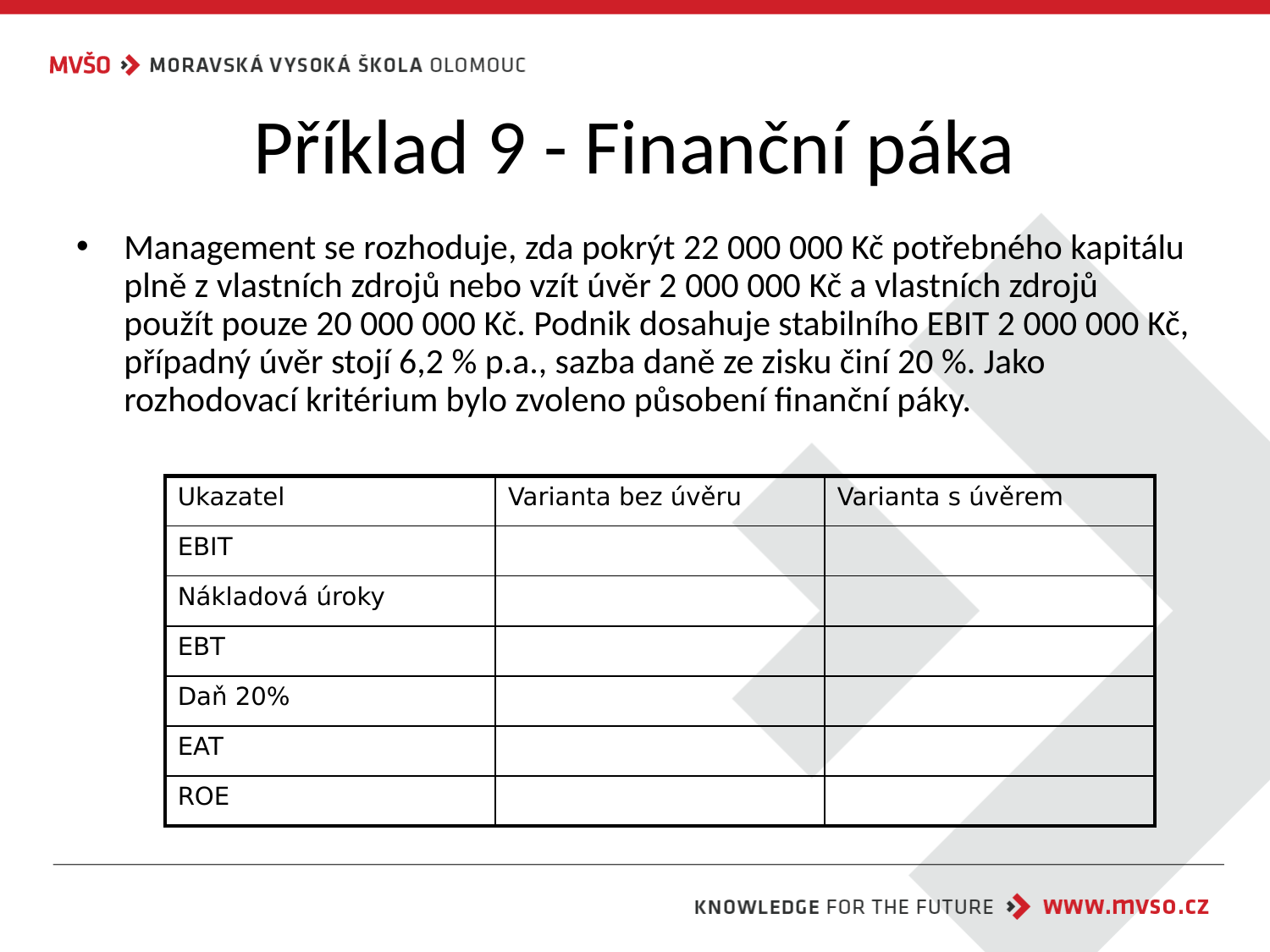

# Příklad 9 - Finanční páka
Management se rozhoduje, zda pokrýt 22 000 000 Kč potřebného kapitálu plně z vlastních zdrojů nebo vzít úvěr 2 000 000 Kč a vlastních zdrojů použít pouze 20 000 000 Kč. Podnik dosahuje stabilního EBIT 2 000 000 Kč, případný úvěr stojí 6,2 % p.a., sazba daně ze zisku činí 20 %. Jako rozhodovací kritérium bylo zvoleno působení finanční páky.
| Ukazatel | Varianta bez úvěru | Varianta s úvěrem |
| --- | --- | --- |
| EBIT |  |  |
| Nákladová úroky |  |  |
| EBT |  |  |
| Daň 20% |  |  |
| EAT |  |  |
| ROE |  |  |